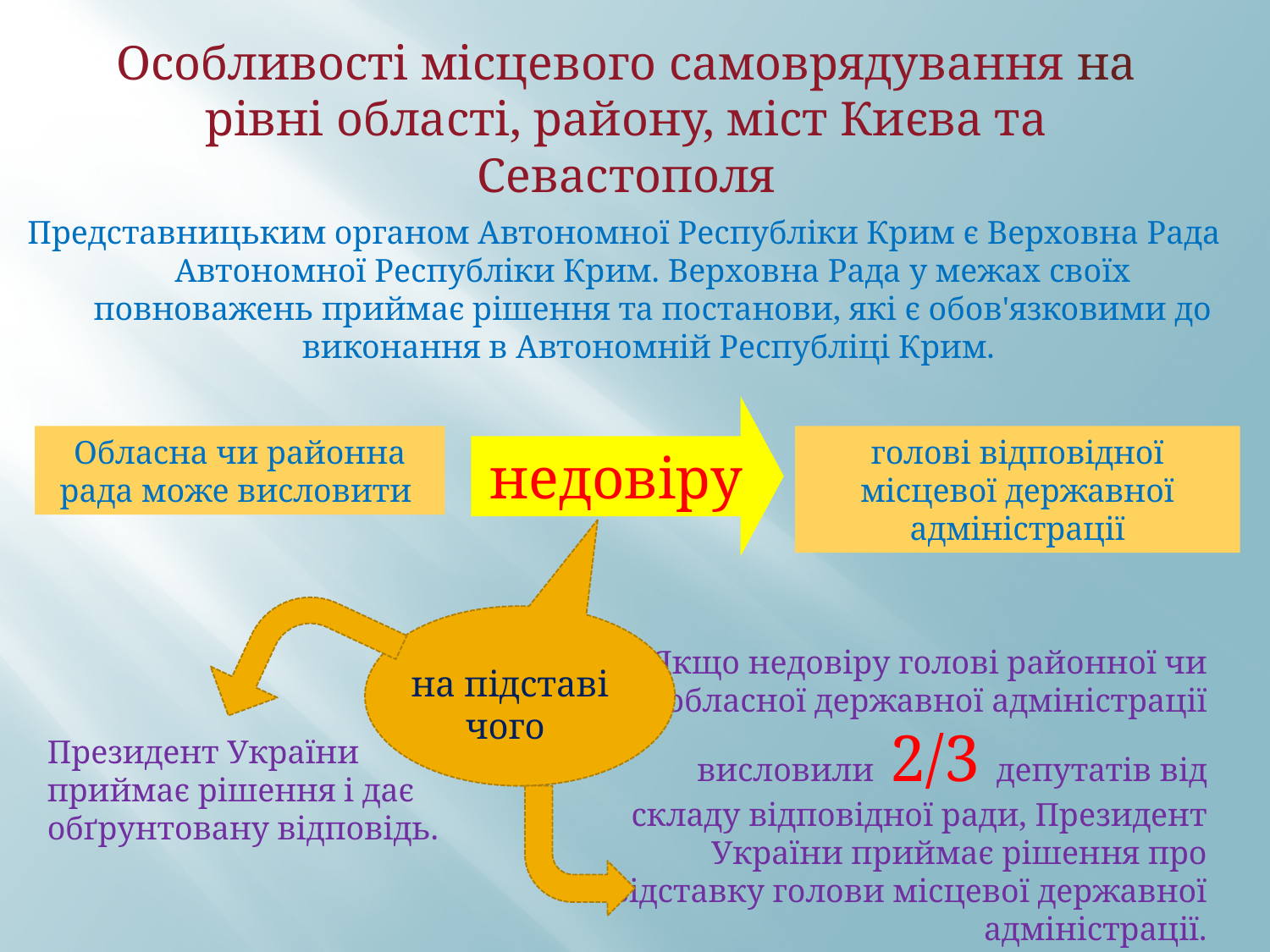

Особливості місцевого самоврядування на рівні області, району, міст Києва та Севастополя
Представницьким органом Автономної Республіки Крим є Верховна Рада Автономної Республіки Крим. Верховна Рада у межах своїх повноважень приймає рішення та постанови, які є обов'язковими до виконання в Автономній Республіці Крим.
недовіру
Обласна чи районна рада може висловити
голові відповідної місцевої державної адміністрації

Якщо недовіру голові районної чи обласної державної адміністрації висловили 2/3 депутатів від складу відповідної ради, Президент України приймає рішення про відставку голови місцевої державної адміністрації.
на підставі чого
Президент України приймає рішення і дає обґрунтовану відповідь.